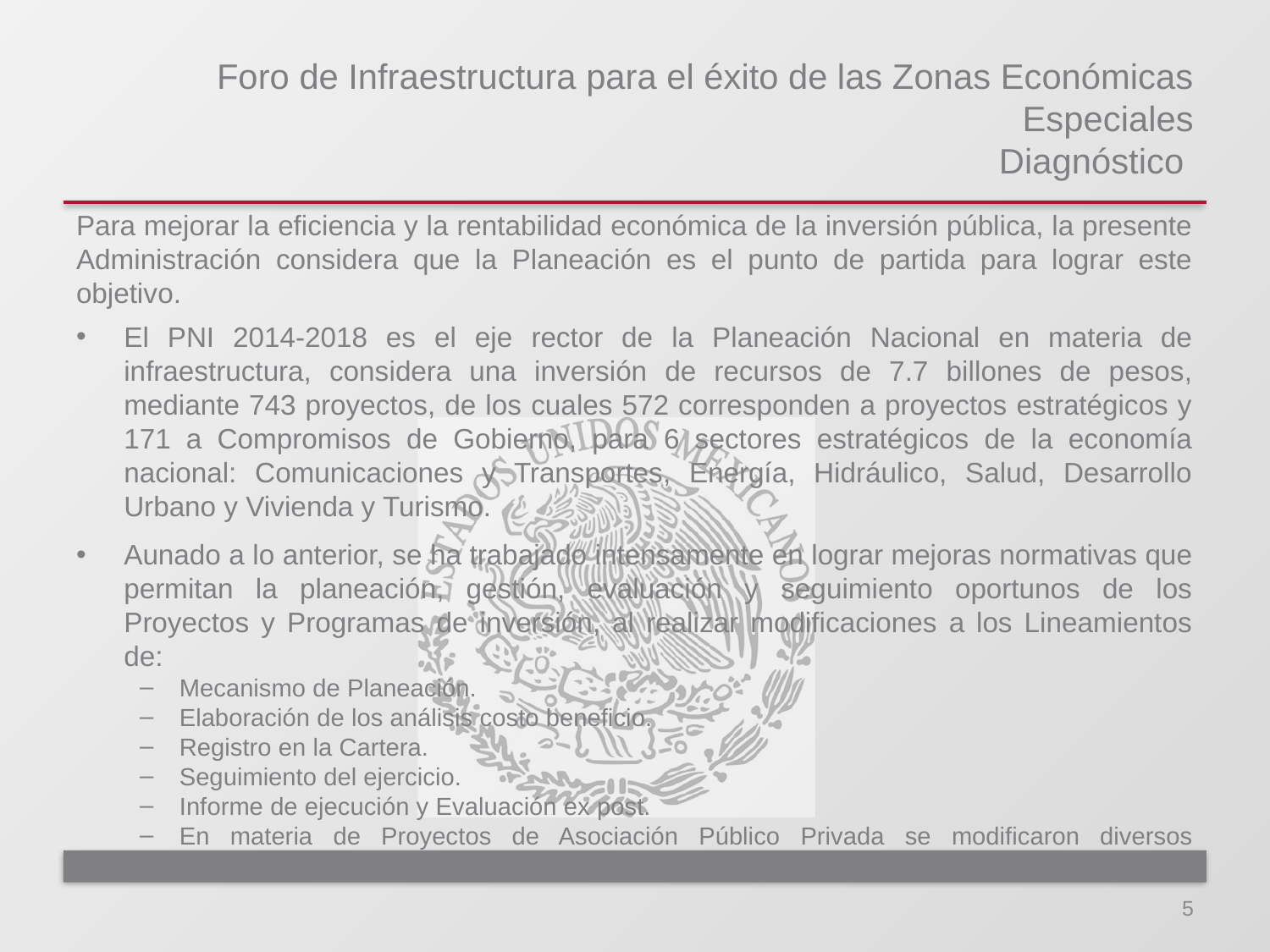

# Foro de Infraestructura para el éxito de las Zonas Económicas Especiales Diagnóstico
Para mejorar la eficiencia y la rentabilidad económica de la inversión pública, la presente Administración considera que la Planeación es el punto de partida para lograr este objetivo.

El PNI 2014-2018 es el eje rector de la Planeación Nacional en materia de infraestructura, considera una inversión de recursos de 7.7 billones de pesos, mediante 743 proyectos, de los cuales 572 corresponden a proyectos estratégicos y 171 a Compromisos de Gobierno, para 6 sectores estratégicos de la economía nacional: Comunicaciones y Transportes, Energía, Hidráulico, Salud, Desarrollo Urbano y Vivienda y Turismo.

Aunado a lo anterior, se ha trabajado intensamente en lograr mejoras normativas que permitan la planeación, gestión, evaluación y seguimiento oportunos de los Proyectos y Programas de inversión, al realizar modificaciones a los Lineamientos de:
Mecanismo de Planeación.
Elaboración de los análisis costo beneficio.
Registro en la Cartera.
Seguimiento del ejercicio.
Informe de ejecución y Evaluación ex post.
En materia de Proyectos de Asociación Público Privada se modificaron diversos ordenamientos de la Ley APP y su Reglamento.

5